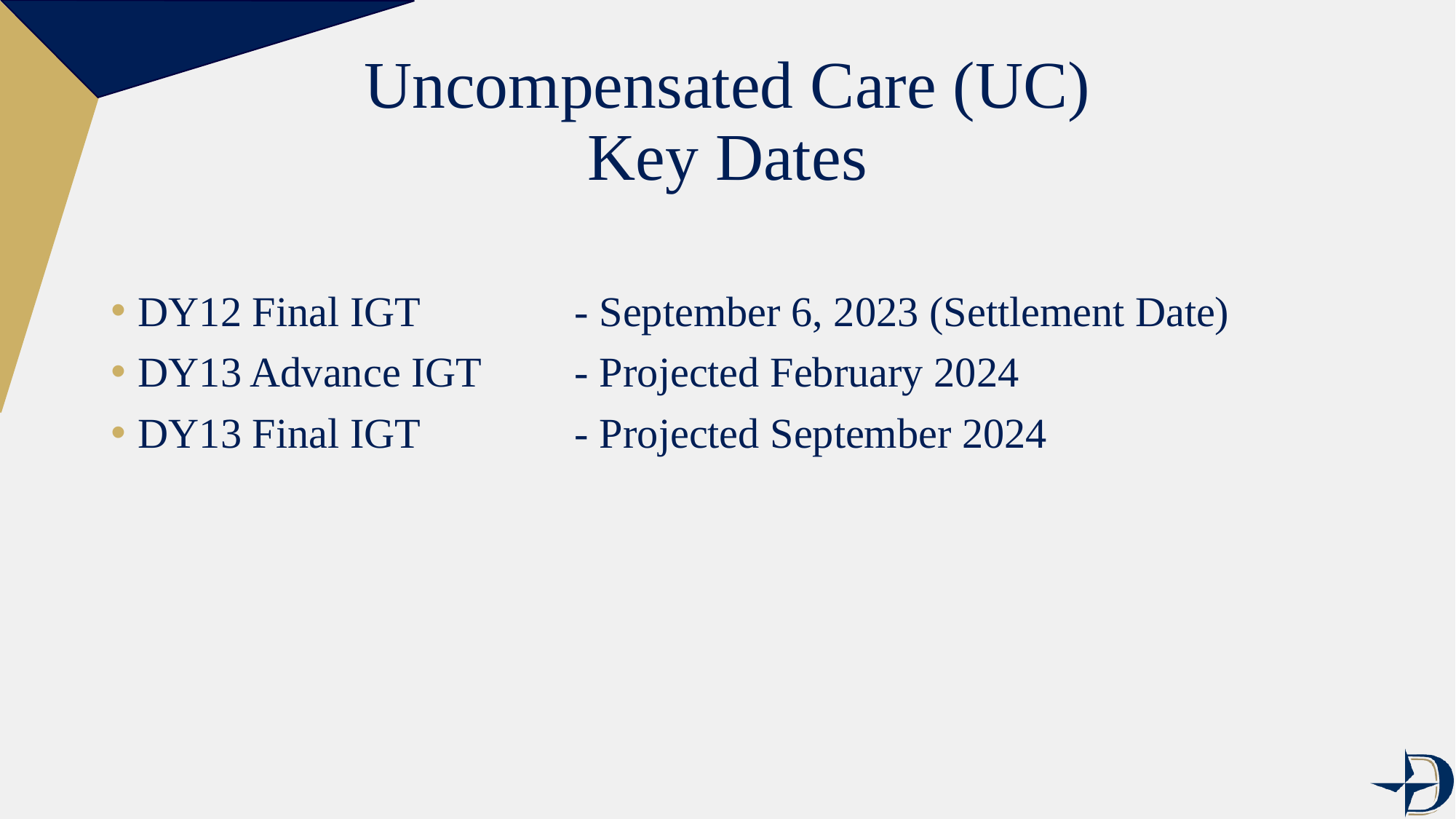

# Uncompensated Care (UC) Key Dates

DY12 Final IGT 		- September 6, 2023 (Settlement Date)
DY13 Advance IGT	- Projected February 2024
DY13 Final IGT		- Projected September 2024